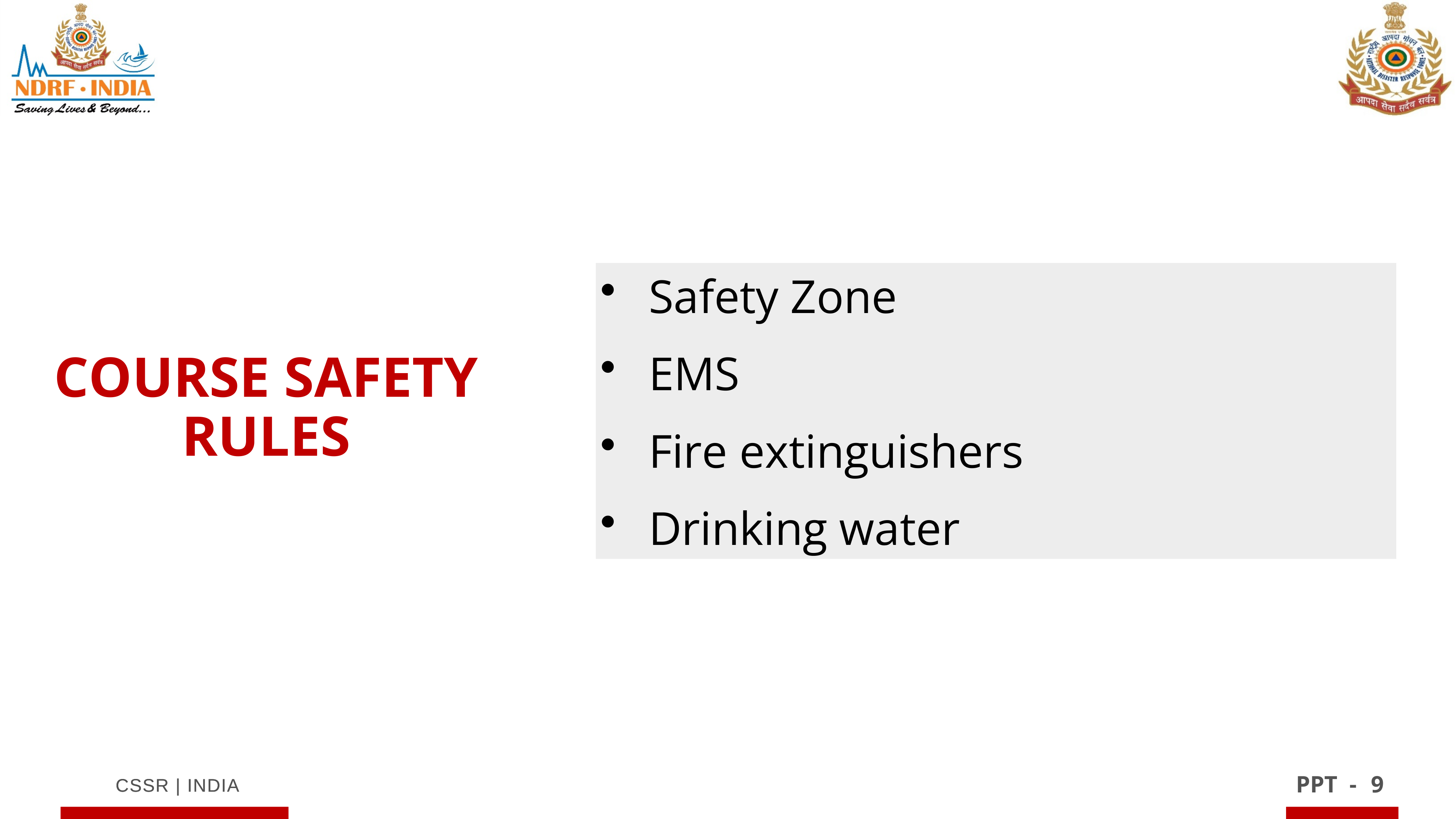

Safety Zone
 EMS
 Fire extinguishers
 Drinking water
Course Safety Rules
9